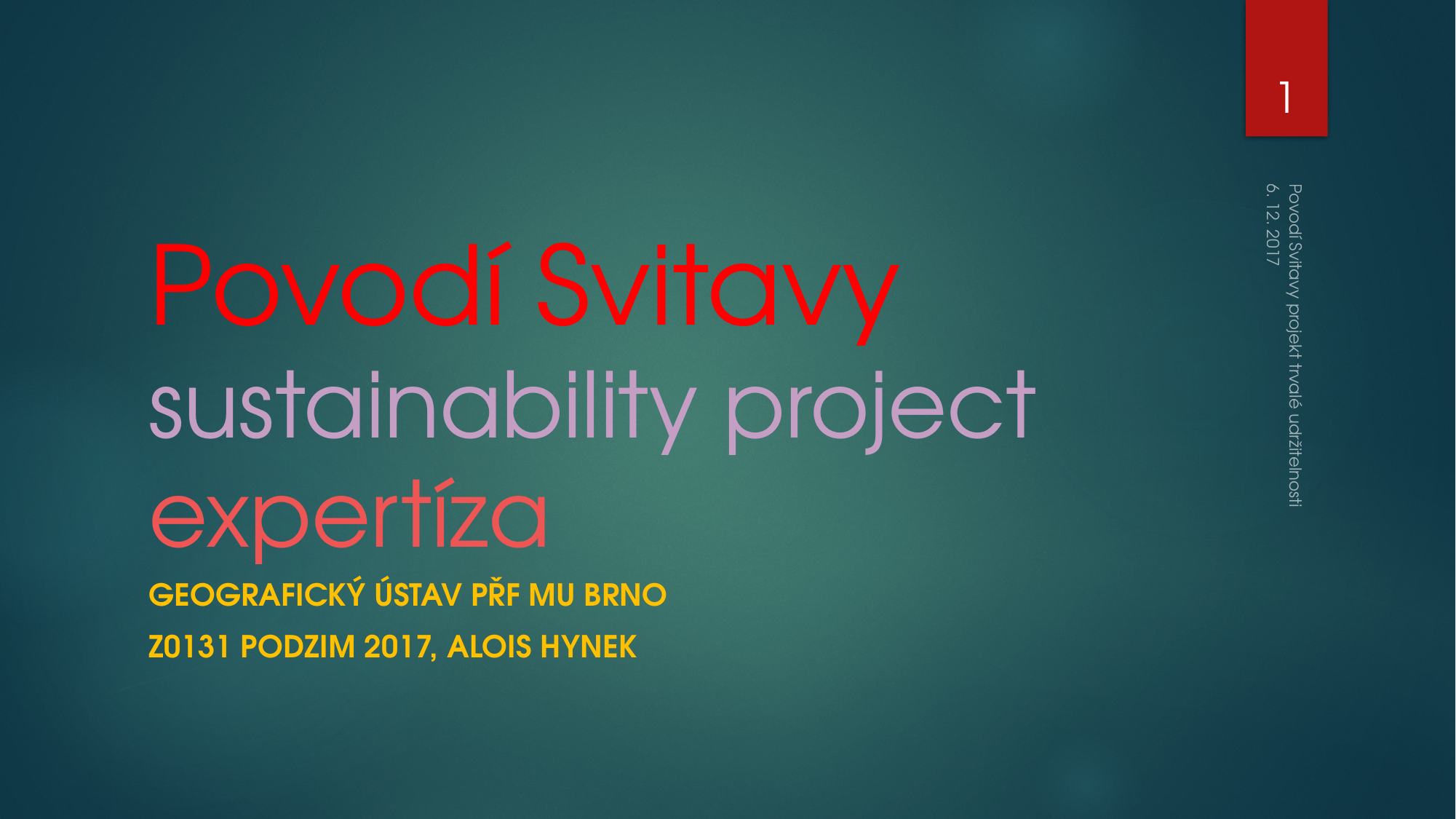

1
# Povodí Svitavy sustainability project expertíza
6. 12. 2017
Povodí Svitavy projekt trvalé udržitelnosti
Geografický ústav PřF MU Brno
Z0131 podzim 2017, Alois Hynek